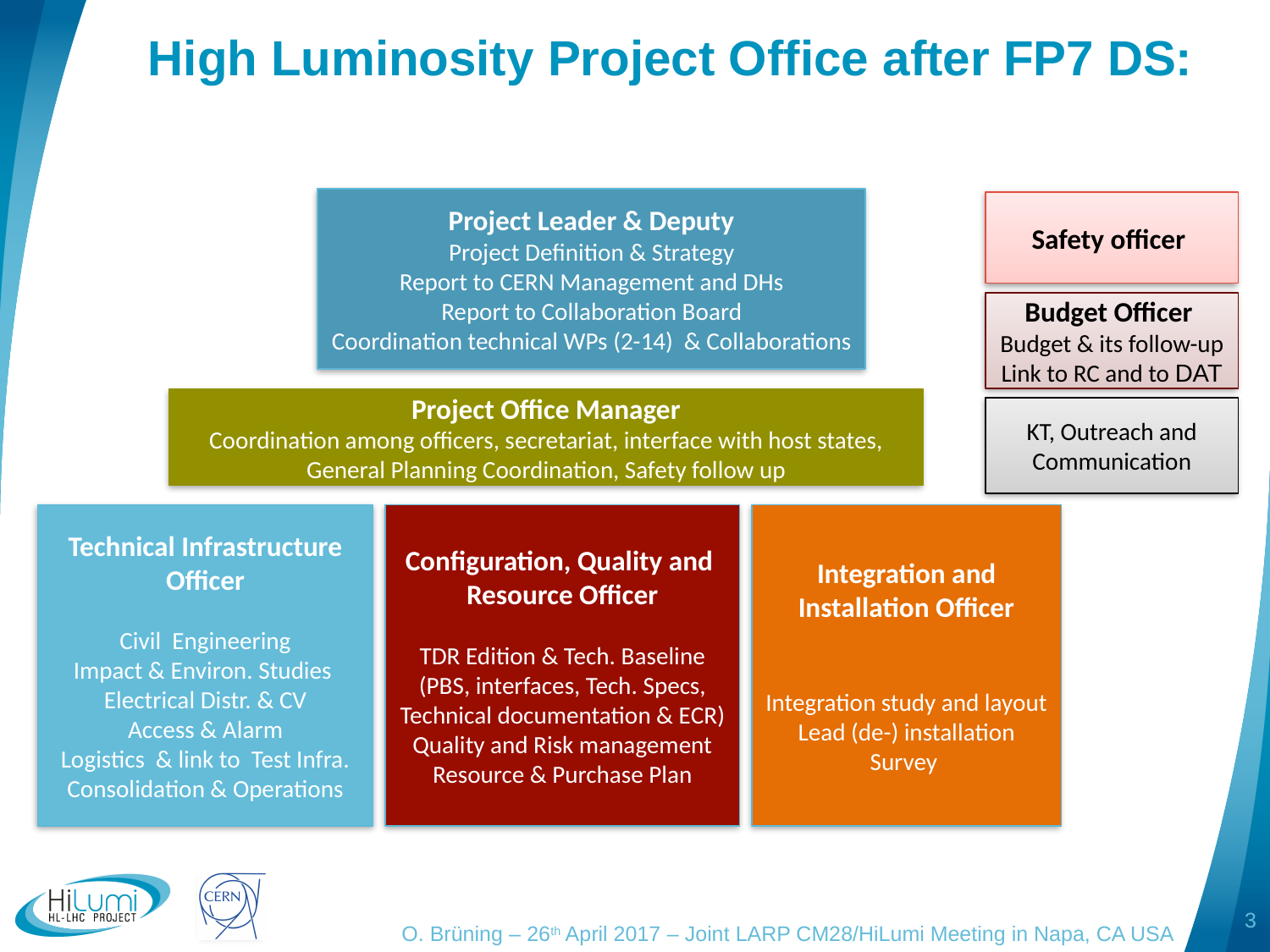

# High Luminosity Project Office after FP7 DS:
Project Leader & Deputy
Project Definition & Strategy
Report to CERN Management and DHs
Report to Collaboration Board
Coordination technical WPs (2-14)  & Collaborations
Safety officer
Budget Officer
Budget & its follow-up
Link to RC and to DAT
Project Office Manager
Coordination among officers, secretariat, interface with host states, General Planning Coordination, Safety follow up
KT, Outreach and Communication
Integration and Installation Officer

Integration study and layout
Lead (de-) installation
Survey
Configuration, Quality and  Resource Officer

TDR Edition & Tech. Baseline
(PBS, interfaces, Tech. Specs, Technical documentation & ECR)
Quality and Risk management
Resource & Purchase Plan
Technical Infrastructure Officer

Civil  Engineering
Impact & Environ. Studies
Electrical Distr. & CV
Access & Alarm
Logistics  & link to  Test Infra.
Consolidation & Operations
3
O. Brüning – 26th April 2017 – Joint LARP CM28/HiLumi Meeting in Napa, CA USA